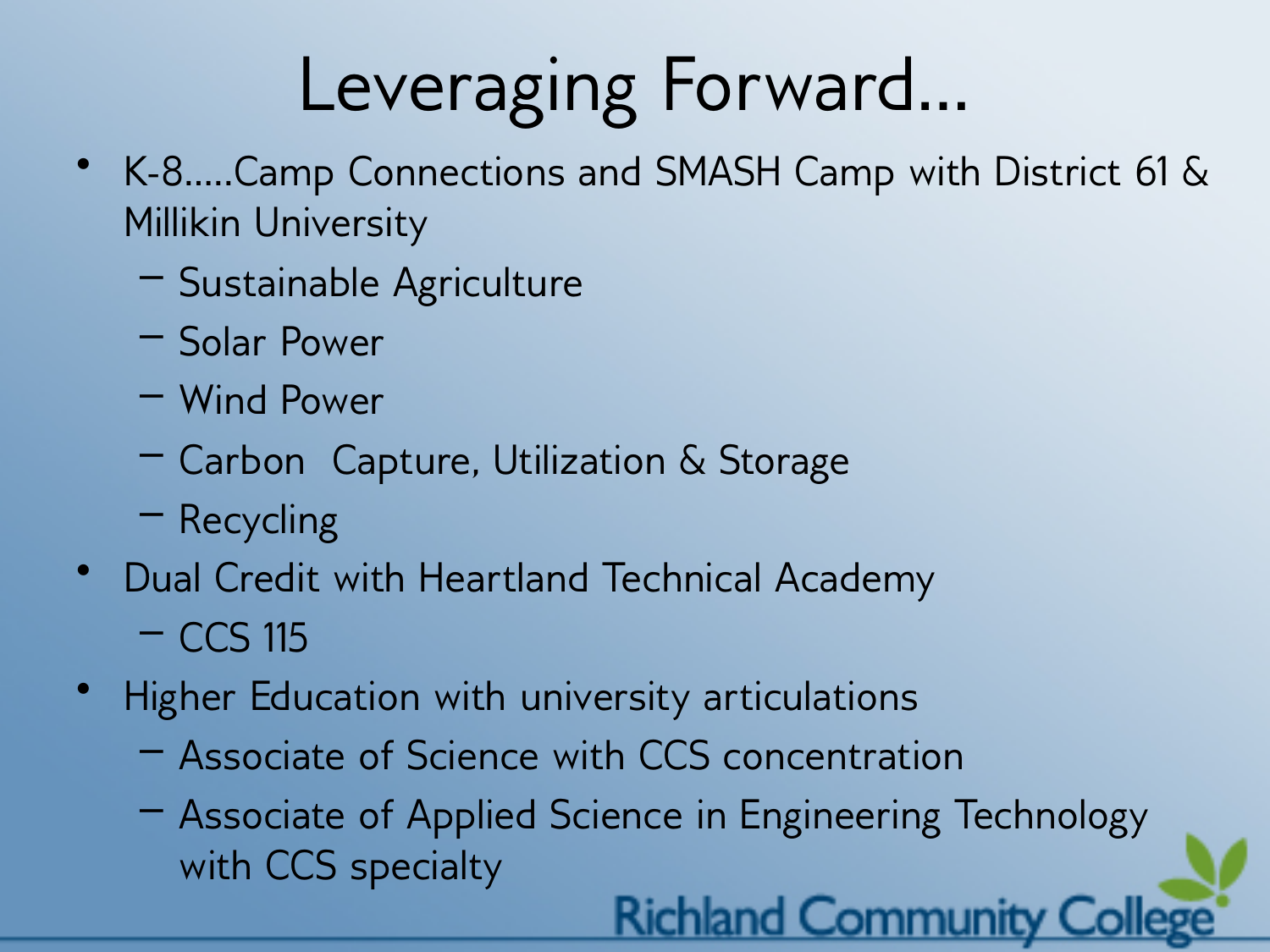

# Leveraging Forward…
K-8…..Camp Connections and SMASH Camp with District 61 & Millikin University
Sustainable Agriculture
Solar Power
Wind Power
Carbon  Capture, Utilization & Storage
Recycling
Dual Credit with Heartland Technical Academy
CCS 115
Higher Education with university articulations
Associate of Science with CCS concentration
Associate of Applied Science in Engineering Technology with CCS specialty